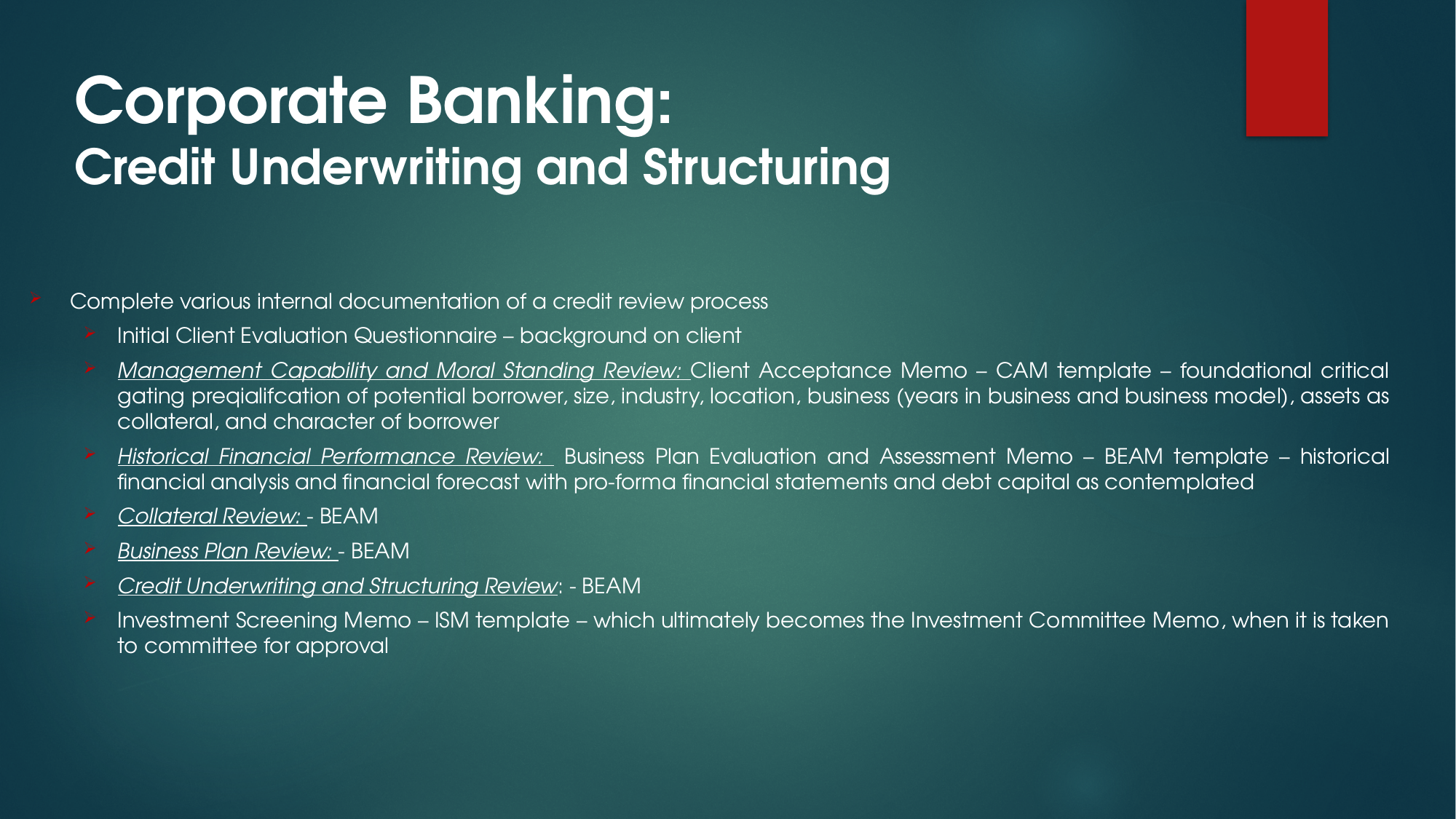

# Corporate Banking: Credit Underwriting and Structuring
Complete various internal documentation of a credit review process
Initial Client Evaluation Questionnaire – background on client
Management Capability and Moral Standing Review: Client Acceptance Memo – CAM template – foundational critical gating preqialifcation of potential borrower, size, industry, location, business (years in business and business model), assets as collateral, and character of borrower
Historical Financial Performance Review:  Business Plan Evaluation and Assessment Memo – BEAM template – historical financial analysis and financial forecast with pro-forma financial statements and debt capital as contemplated
Collateral Review: - BEAM
Business Plan Review: - BEAM
Credit Underwriting and Structuring Review: - BEAM
Investment Screening Memo – ISM template – which ultimately becomes the Investment Committee Memo, when it is taken to committee for approval